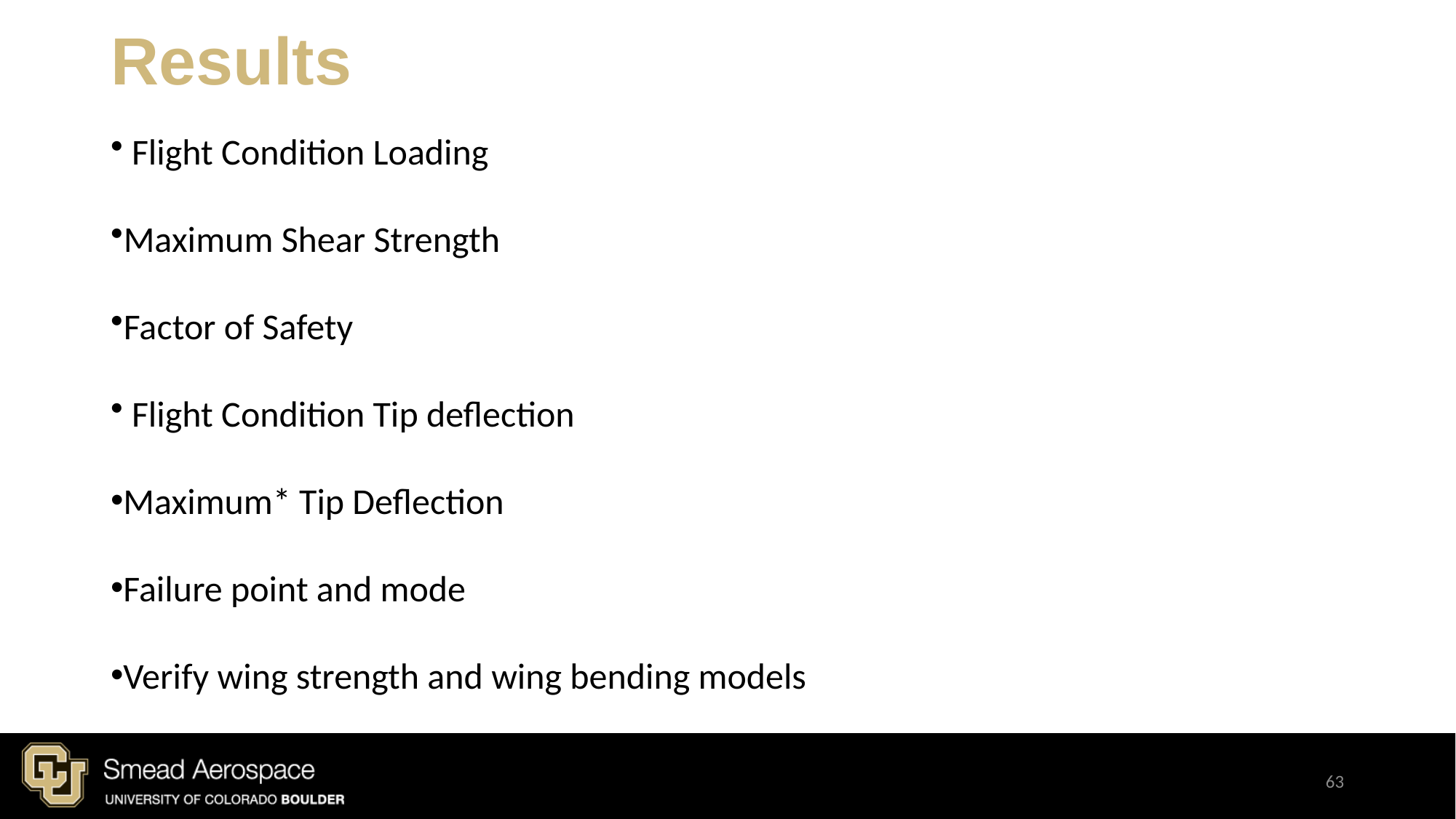

Results
 Flight Condition Loading

Maximum Shear Strength

Factor of Safety

 Flight Condition Tip deflection

Maximum* Tip Deflection

Failure point and mode

Verify wing strength and wing bending models

63